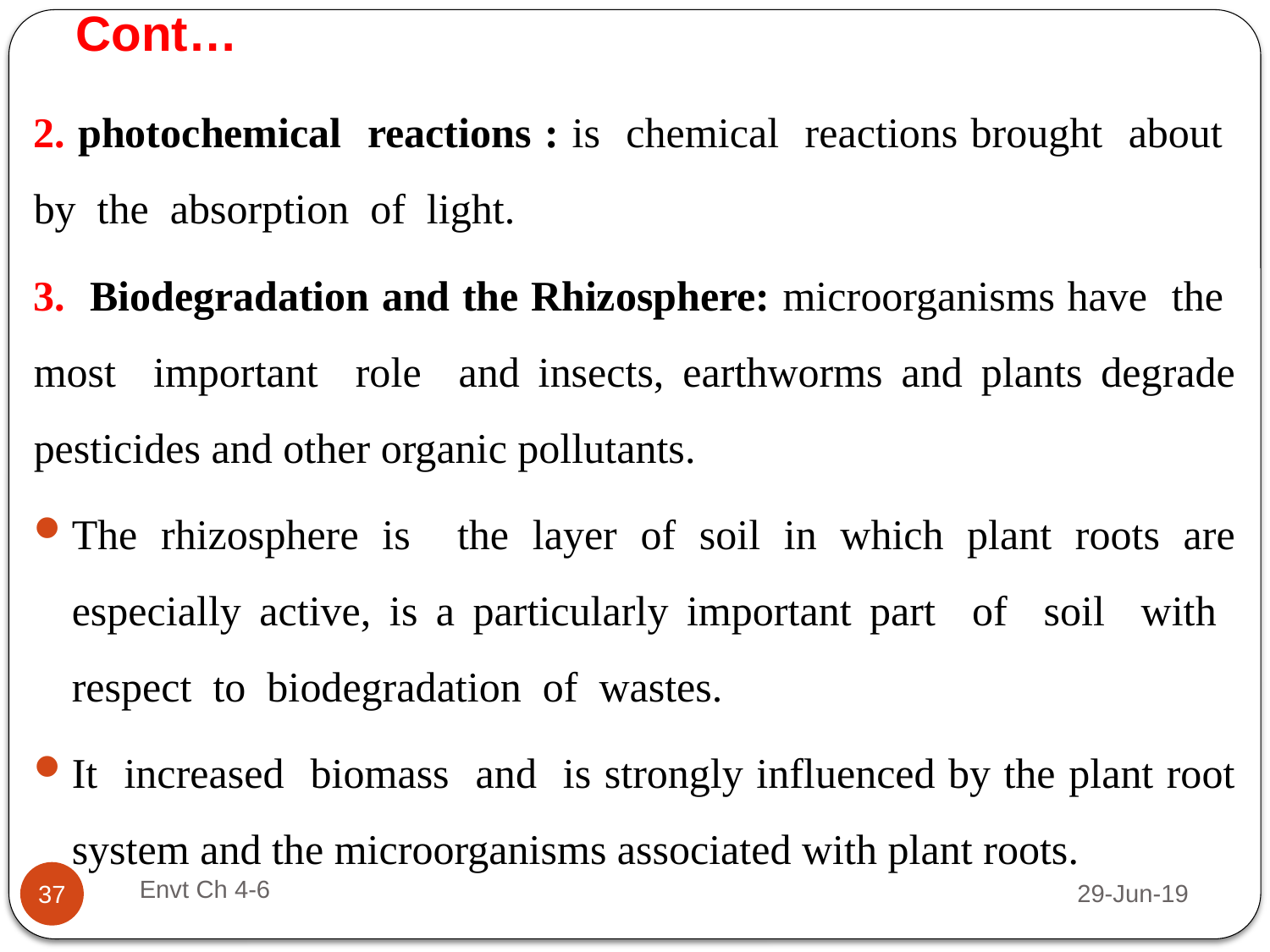

# Cont…
2. photochemical  reactions : is  chemical  reactions brought  about  by  the  absorption  of  light.
3.  Biodegradation and the Rhizosphere: microorganisms have  the  most  important  role  and insects, earthworms and plants degrade pesticides and other organic pollutants.
The rhizosphere is  the layer of soil in which plant roots are especially active, is a particularly important part  of  soil  with  respect  to  biodegradation  of  wastes.
It  increased  biomass  and  is strongly influenced by the plant root system and the microorganisms associated with plant roots.

Envt Ch 4-6
29-Jun-19
37